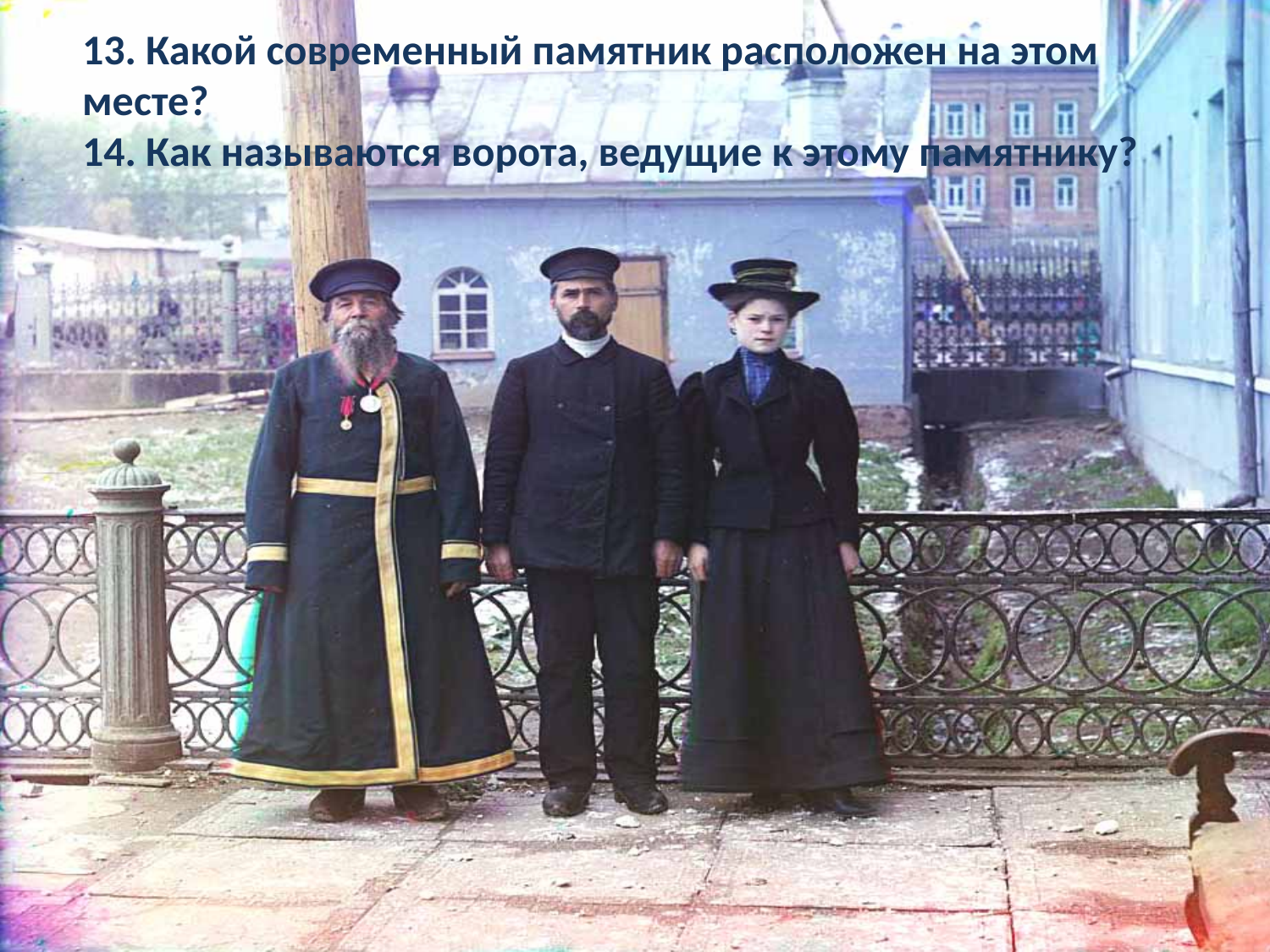

# 13. Какой современный памятник расположен на этом месте? 14. Как называются ворота, ведущие к этому памятнику?